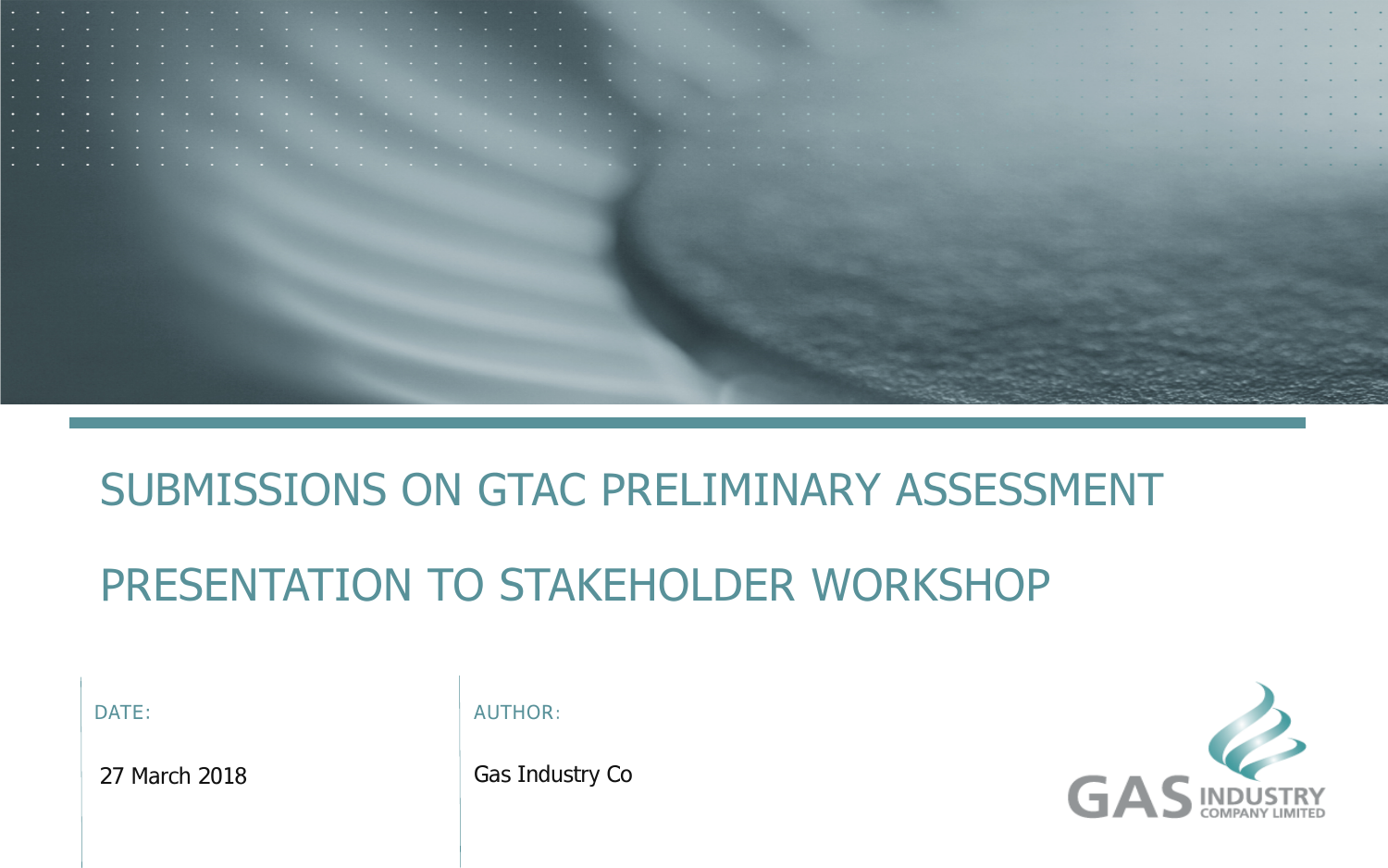

# Submissions on GTAC preliminary assessment presentation to stakeholder workshop
Gas Industry Co

27 March 2018